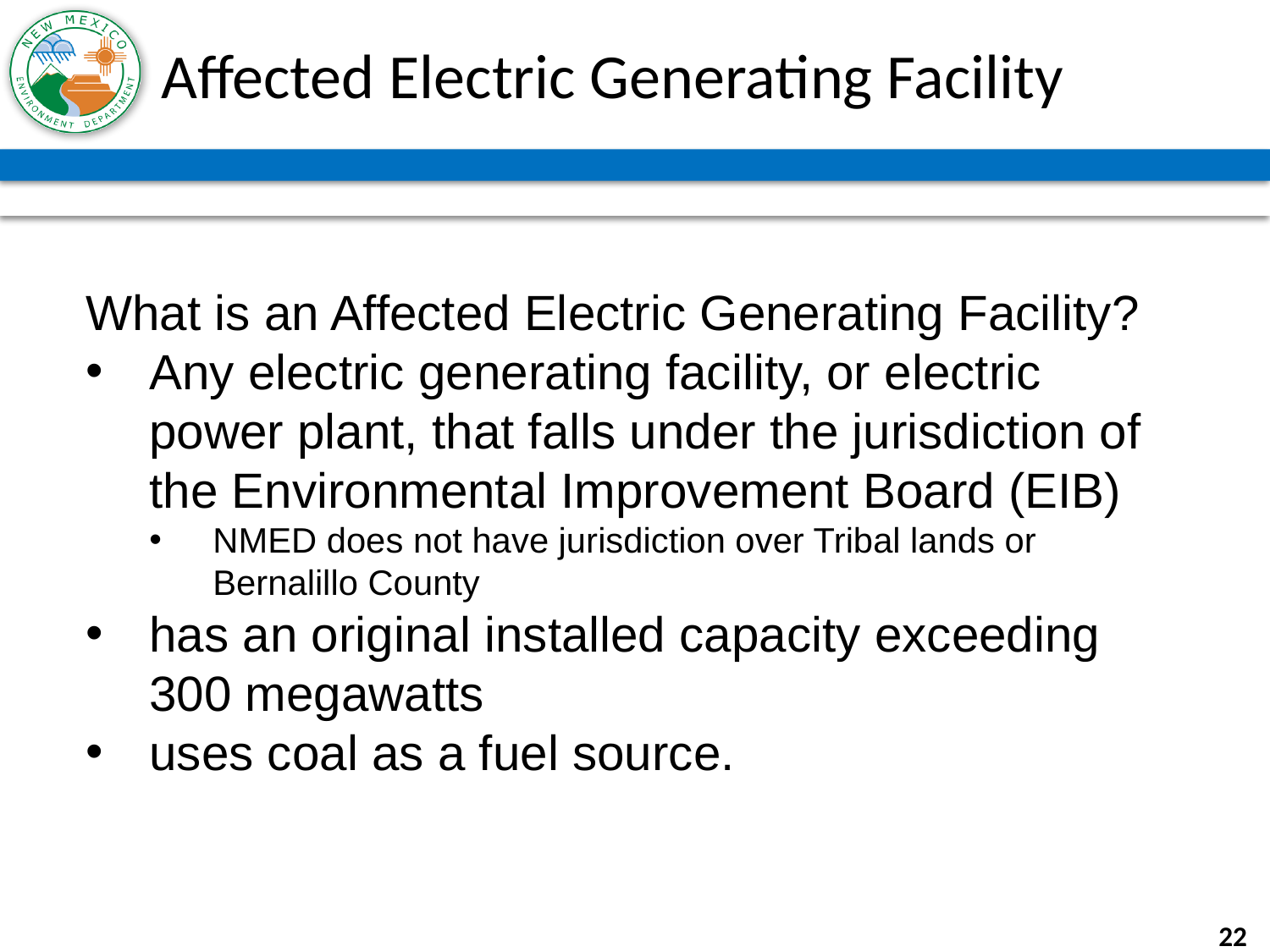

# Affected Electric Generating Facility
What is an Affected Electric Generating Facility?
Any electric generating facility, or electric power plant, that falls under the jurisdiction of the Environmental Improvement Board (EIB)
NMED does not have jurisdiction over Tribal lands or Bernalillo County
has an original installed capacity exceeding 300 megawatts
uses coal as a fuel source.
22